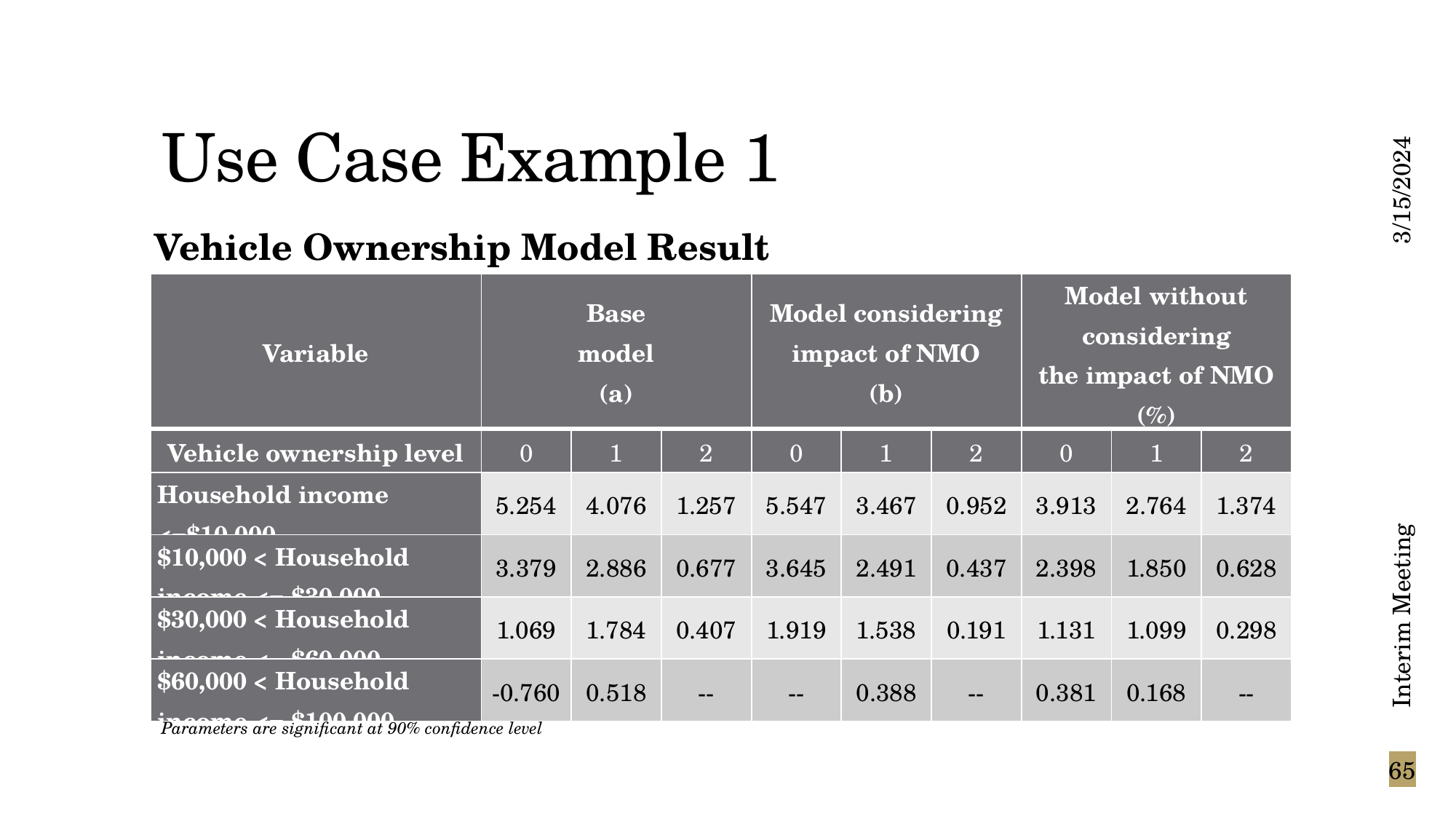

# Use Case Example 1
3/15/2024
Vehicle Ownership Model Result
| Variable | Base model (a) |  |  | Model considering impact of NMO (b) |  |  | Model without considering the impact of NMO (%) (c) |  |  |
| --- | --- | --- | --- | --- | --- | --- | --- | --- | --- |
| Vehicle ownership level | 0 | 1 | 2 | 0 | 1 | 2 | 0 | 1 | 2 |
| Household income <=$10,000 | 5.254 | 4.076 | 1.257 | 5.547 | 3.467 | 0.952 | 3.913 | 2.764 | 1.374 |
| $10,000 < Household income <= $30,000 | 3.379 | 2.886 | 0.677 | 3.645 | 2.491 | 0.437 | 2.398 | 1.850 | 0.628 |
| $30,000 < Household income <= $60,000 | 1.069 | 1.784 | 0.407 | 1.919 | 1.538 | 0.191 | 1.131 | 1.099 | 0.298 |
| $60,000 < Household income <= $100,000 | -0.760 | 0.518 | -- | -- | 0.388 | -- | 0.381 | 0.168 | -- |
Interim Meeting
Parameters are significant at 90% confidence level
65